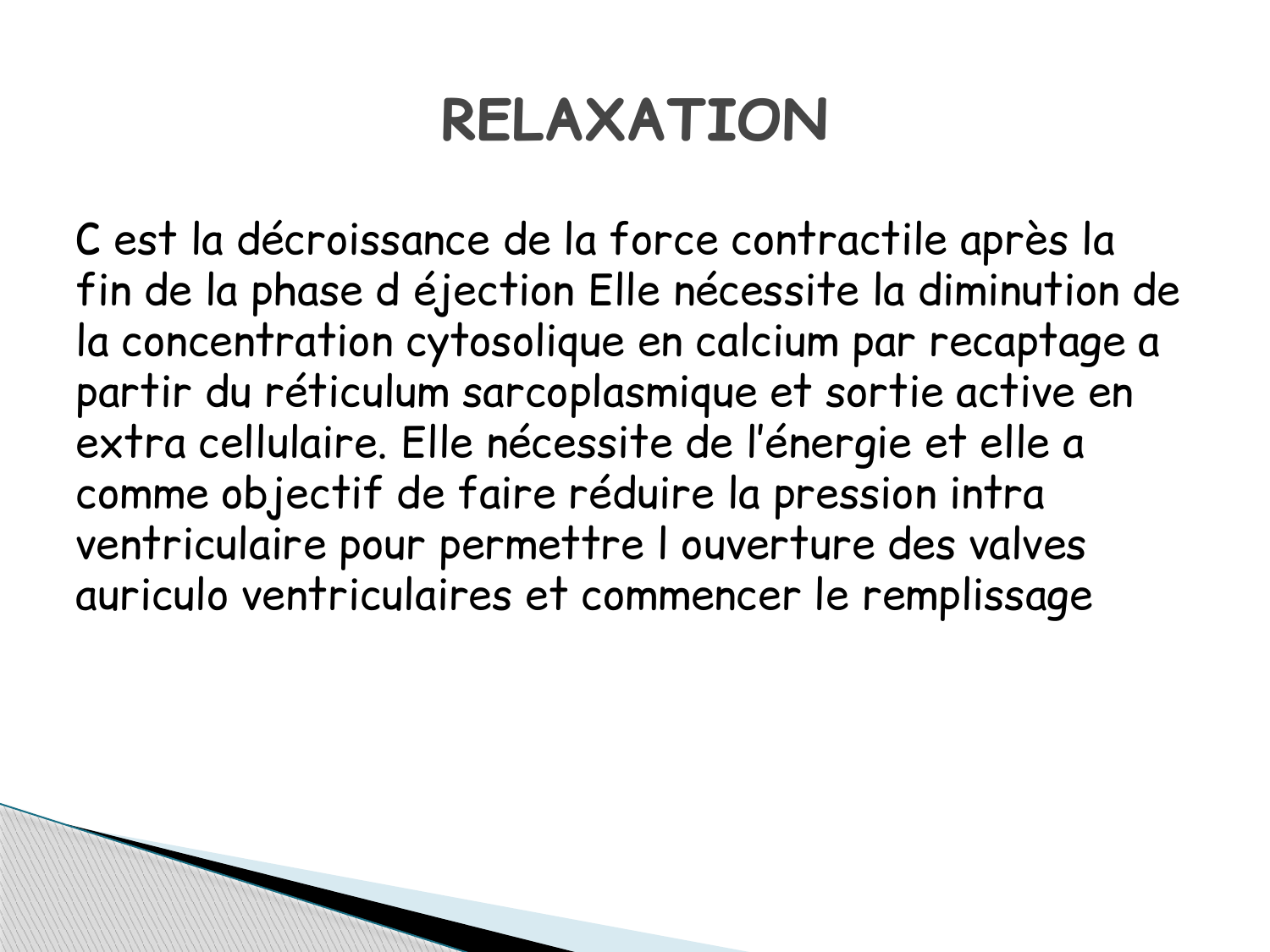

# RELAXATION
C est la décroissance de la force contractile après la fin de la phase d éjection Elle nécessite la diminution de la concentration cytosolique en calcium par recaptage a partir du réticulum sarcoplasmique et sortie active en extra cellulaire. Elle nécessite de l’énergie et elle a comme objectif de faire réduire la pression intra ventriculaire pour permettre l ouverture des valves auriculo ventriculaires et commencer le remplissage